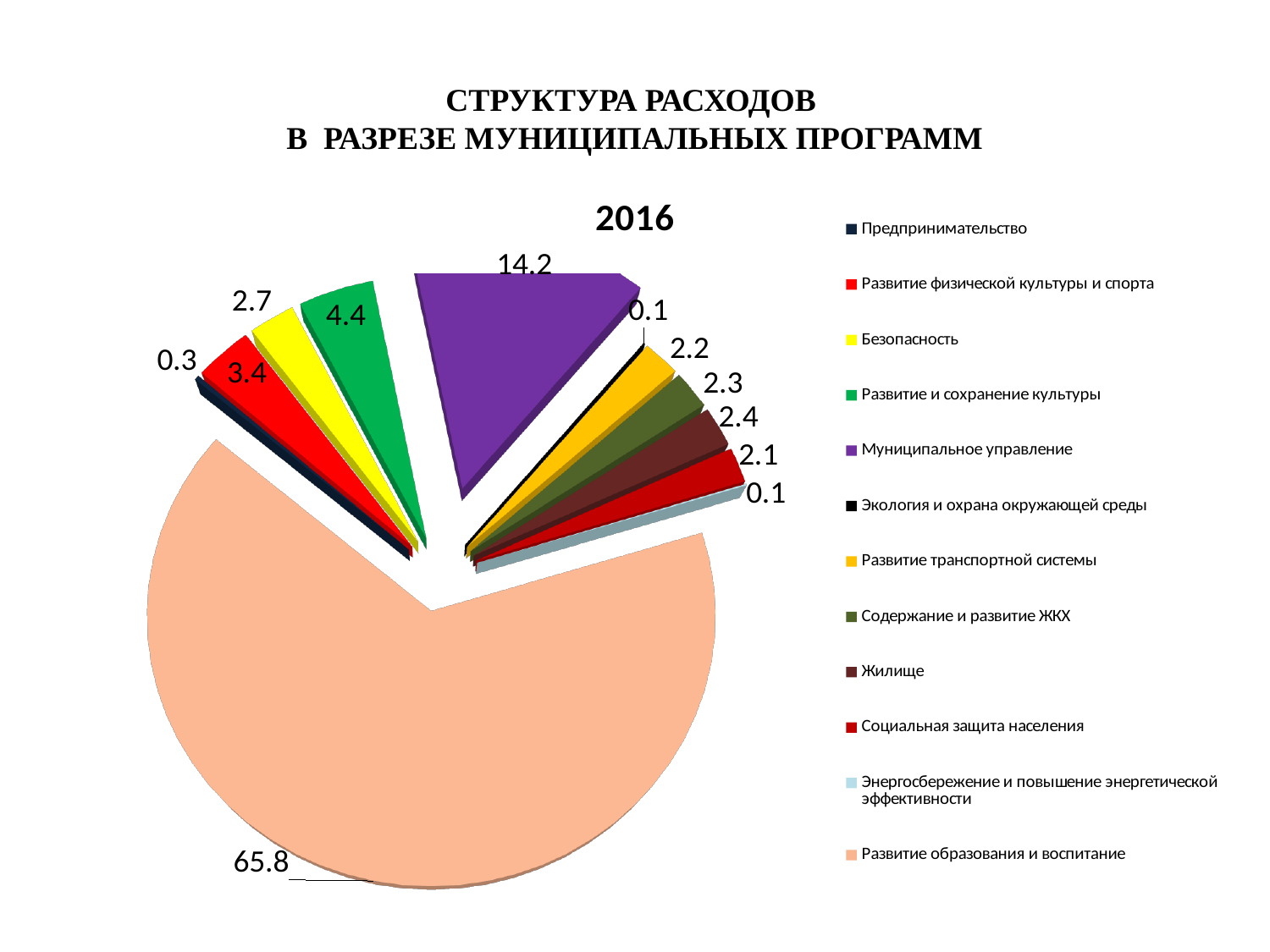

# СТРУКТУРА РАСХОДОВ В  РАЗРЕЗЕ МУНИЦИПАЛЬНЫХ ПРОГРАММ

[unsupported chart]